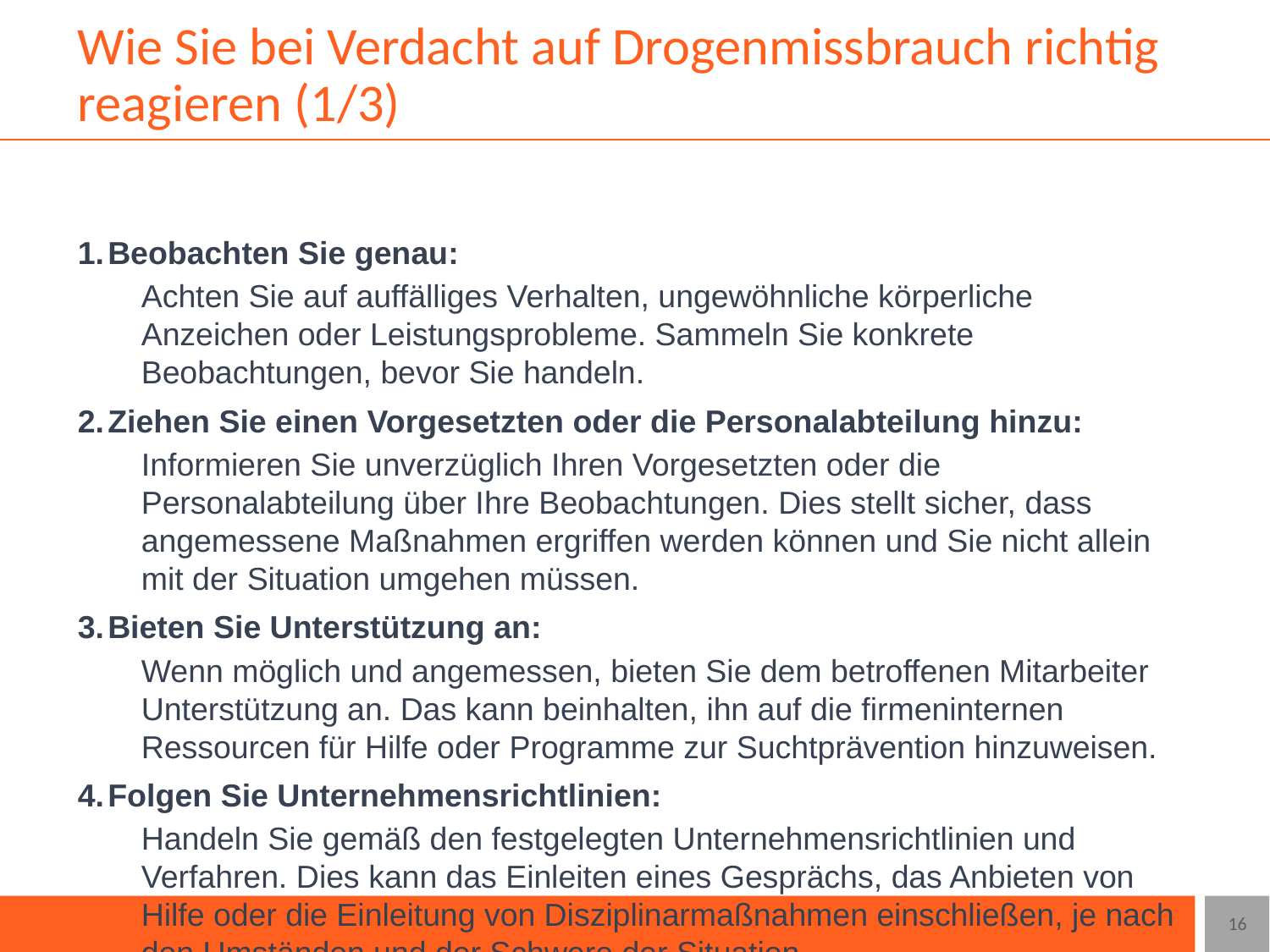

# Wie Sie bei Verdacht auf Drogenmissbrauch richtig reagieren (1/3)
Beobachten Sie genau:
Achten Sie auf auffälliges Verhalten, ungewöhnliche körperliche Anzeichen oder Leistungsprobleme. Sammeln Sie konkrete Beobachtungen, bevor Sie handeln.
Ziehen Sie einen Vorgesetzten oder die Personalabteilung hinzu:
Informieren Sie unverzüglich Ihren Vorgesetzten oder die Personalabteilung über Ihre Beobachtungen. Dies stellt sicher, dass angemessene Maßnahmen ergriffen werden können und Sie nicht allein mit der Situation umgehen müssen.
Bieten Sie Unterstützung an:
Wenn möglich und angemessen, bieten Sie dem betroffenen Mitarbeiter Unterstützung an. Das kann beinhalten, ihn auf die firmeninternen Ressourcen für Hilfe oder Programme zur Suchtprävention hinzuweisen.
Folgen Sie Unternehmensrichtlinien:
Handeln Sie gemäß den festgelegten Unternehmensrichtlinien und Verfahren. Dies kann das Einleiten eines Gesprächs, das Anbieten von Hilfe oder die Einleitung von Disziplinarmaßnahmen einschließen, je nach den Umständen und der Schwere der Situation.

16